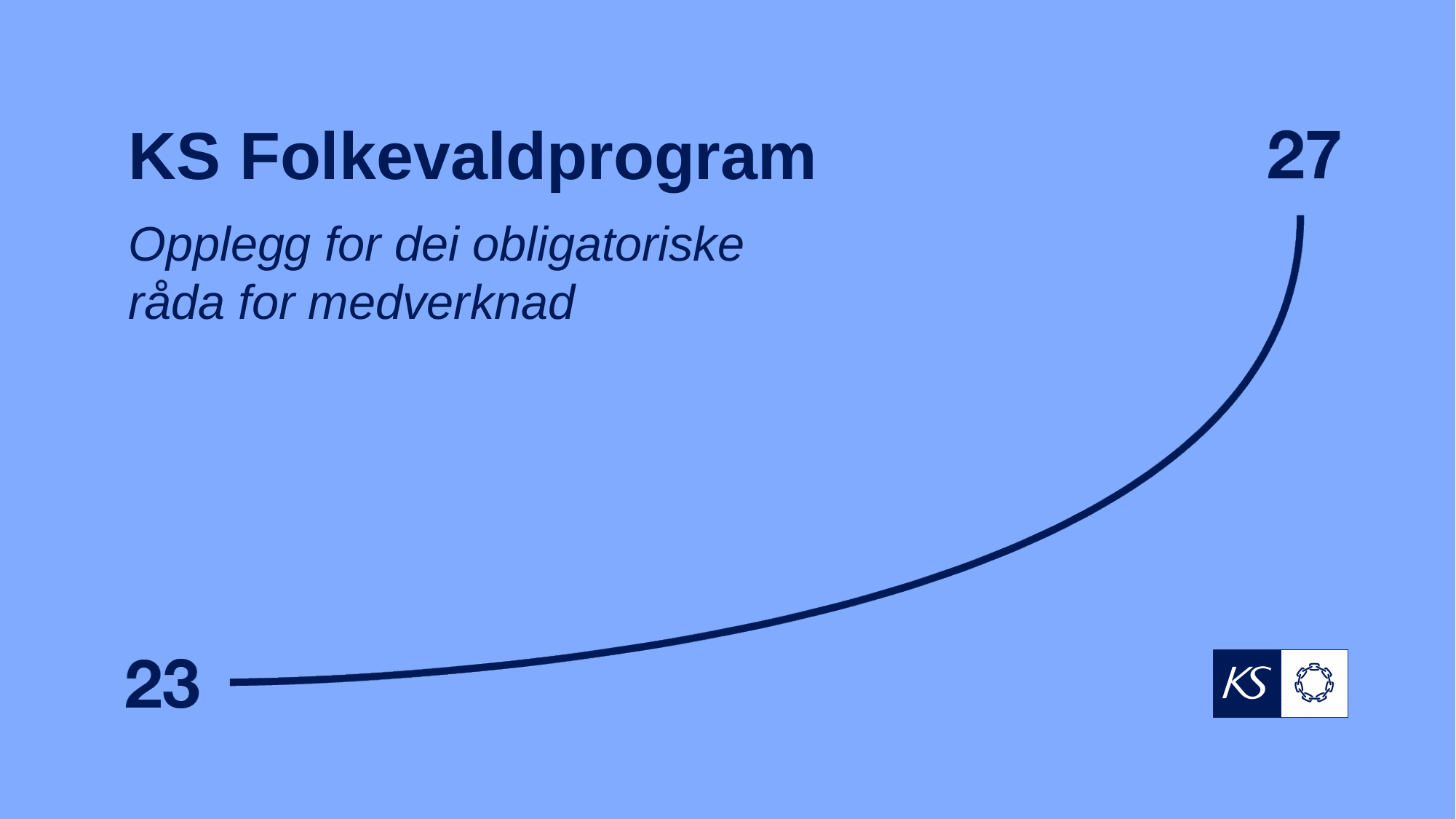

KS Folkevaldprogram
Opplegg for dei obligatoriske råda for medverknad